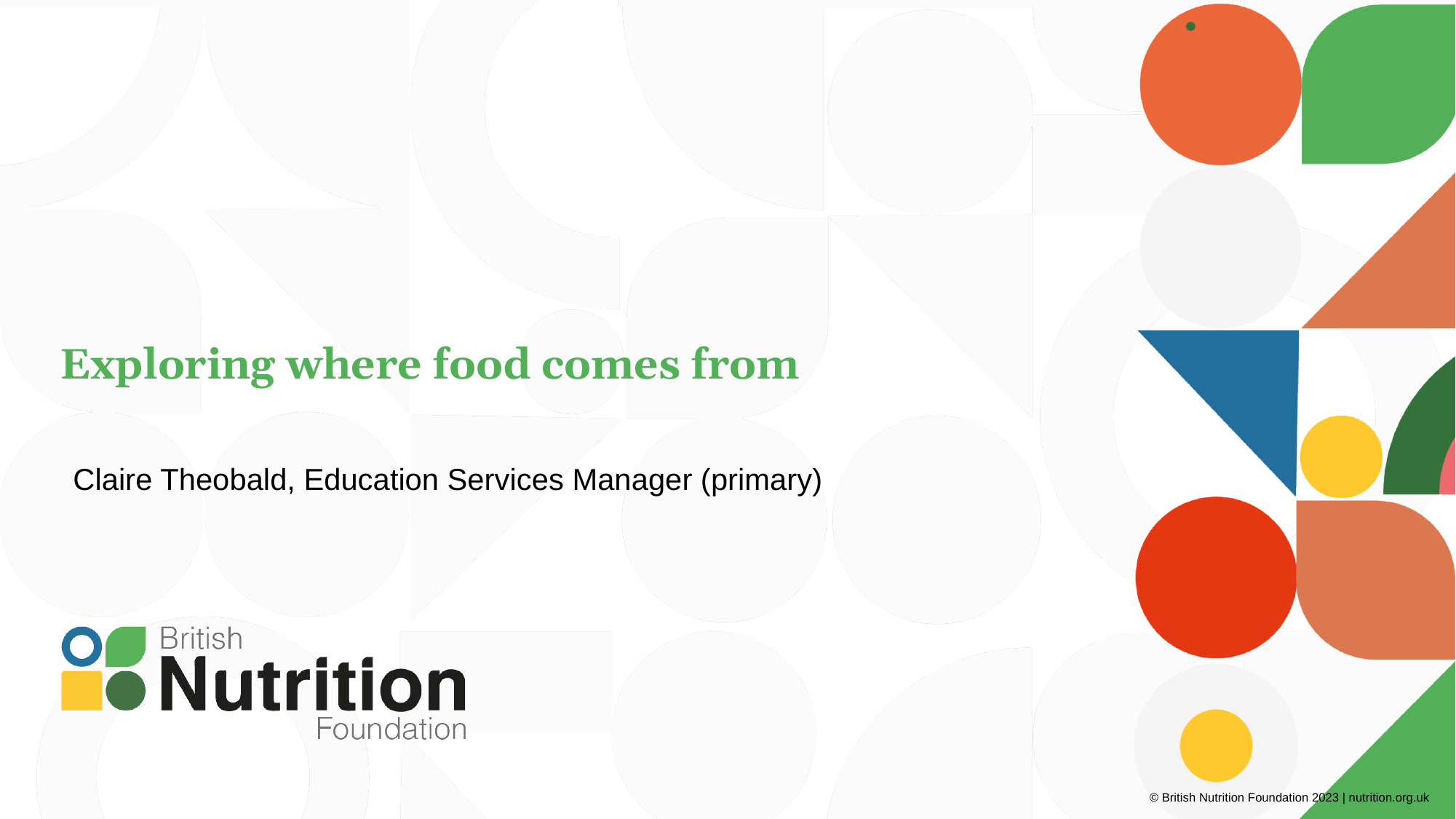

# Exploring where food comes from
Claire Theobald, Education Services Manager (primary)